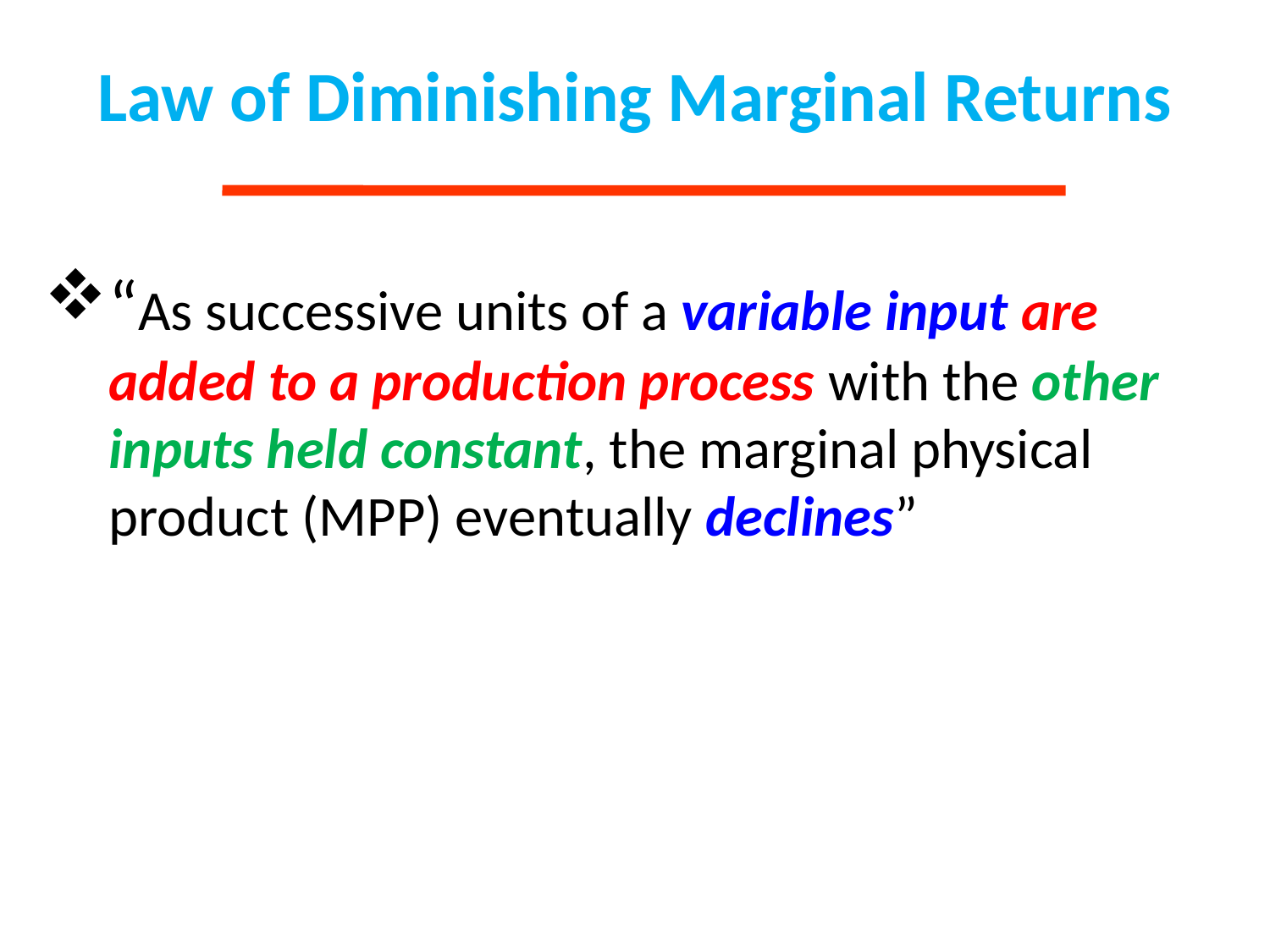

# Law of Diminishing Marginal Returns

“As successive units of a variable input are added to a production process with the other inputs held constant, the marginal physical product (MPP) eventually declines”